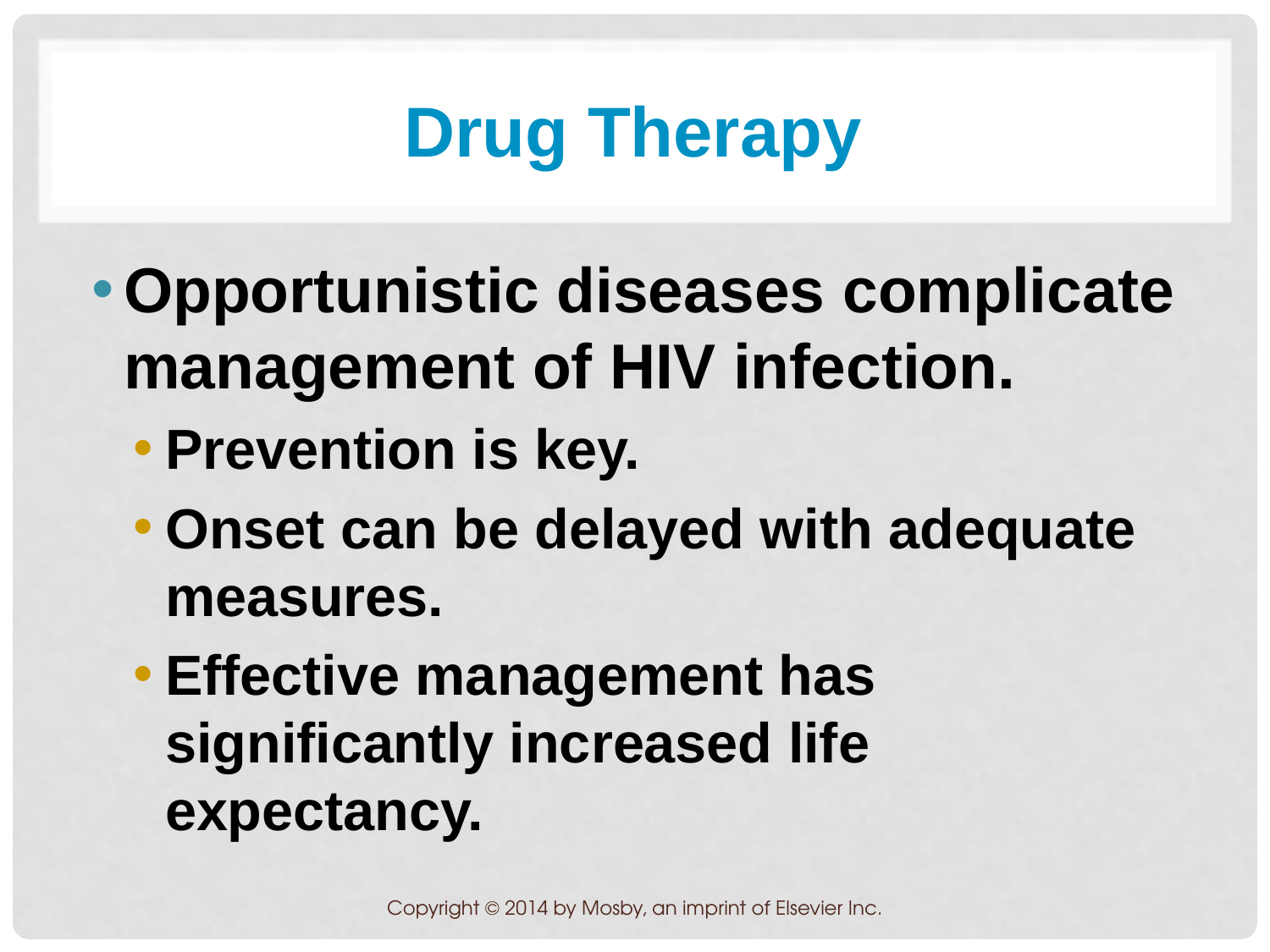

# Drug Therapy
Opportunistic diseases complicate management of HIV infection.
Prevention is key.
Onset can be delayed with adequate measures.
Effective management has significantly increased life expectancy.
Copyright © 2014 by Mosby, an imprint of Elsevier Inc.